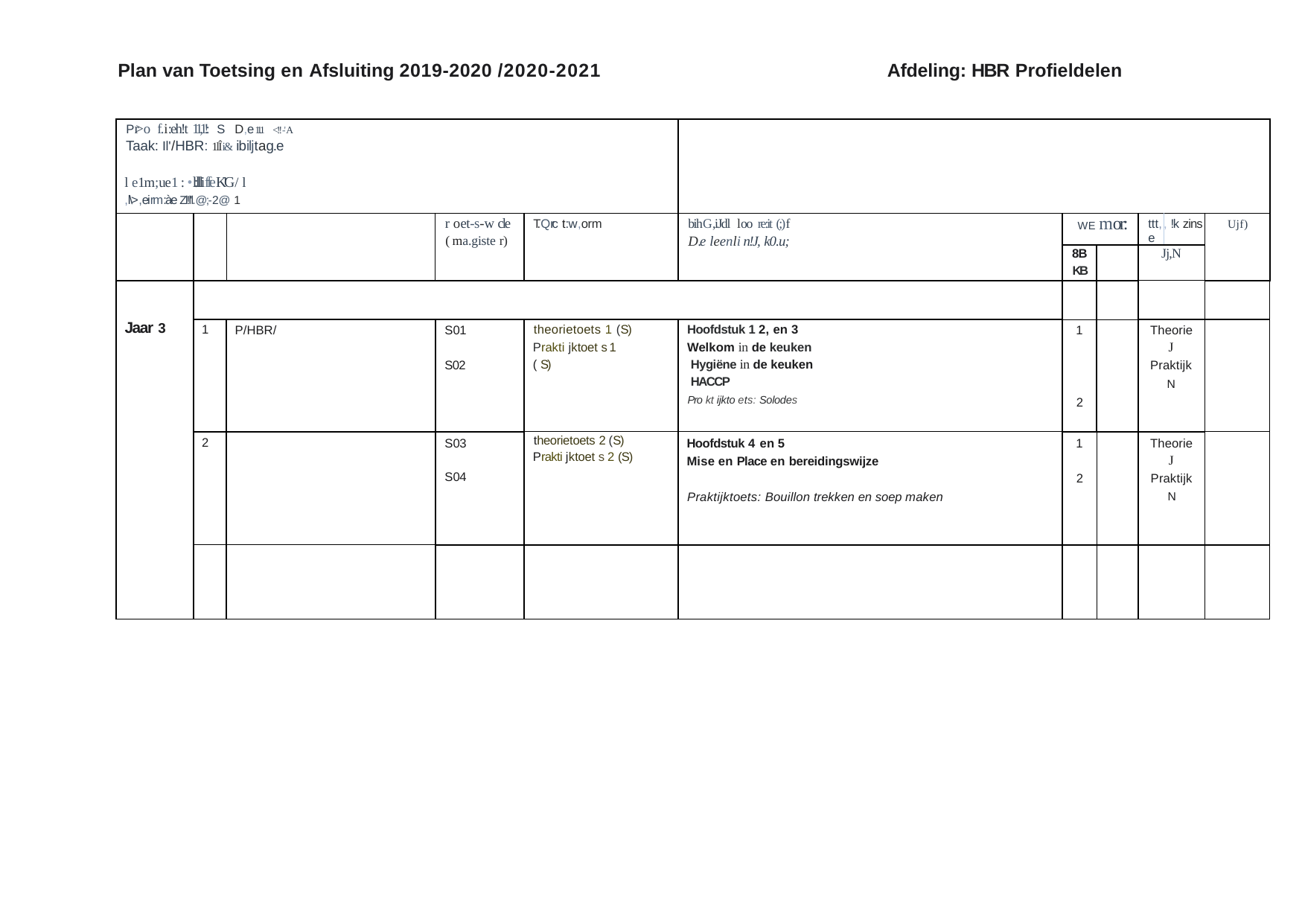

Plan van Toetsing en Afsluiting 2019-2020 /2020-2021
Afdeling: HBR Profieldelen
| Pr>o f.i:eh!t 11,1!: S D,e 11.1 <!!-'A Taak: Il'/HBR: 1lÎi& ibiljtag.e l e1m;ue1 : •l:llliffeK'G/ l ,l\>,eirm:àe Zl!l'l.@;-2@ 1 |  |  |  |  |  |  |  |  |  |  |
| --- | --- | --- | --- | --- | --- | --- | --- | --- | --- | --- |
|  |  |  | r oet-s-w cle ( ma.giste r) | T.Qrc t:w,orm | bihG,iJdl loo re:it (;)f D.e leenli n!J, k0.u; | WE mor: |  | ttt,e | , !k zins | Ujf) |
|  |  |  |  |  |  | 8B KB |  | Jj,N |  |  |
| Jaar 3 |  |  |  |  |  |  |  |  |  |  |
|  | 1 | P/HBR/ | S01 S02 | theorietoets 1 (S) Prakti jktoet s 1 ( S) | Hoofdstuk 1 2, en 3 Welkom in de keuken Hygiëne in de keuken HACCP Pro kt ijkto ets: Solodes | 1 2 |  | Theorie J Praktijk N |  |  |
|  | 2 |  | S03 S04 | theorietoets 2 (S) Prakti jktoet s 2 (S) | Hoofdstuk 4 en 5 Mise en Place en bereidingswijze Praktijktoets: Bouillon trekken en soep maken | 1 2 |  | Theorie J Praktijk N |  |  |
|  |  |  |  |  |  |  |  |  |  |  |